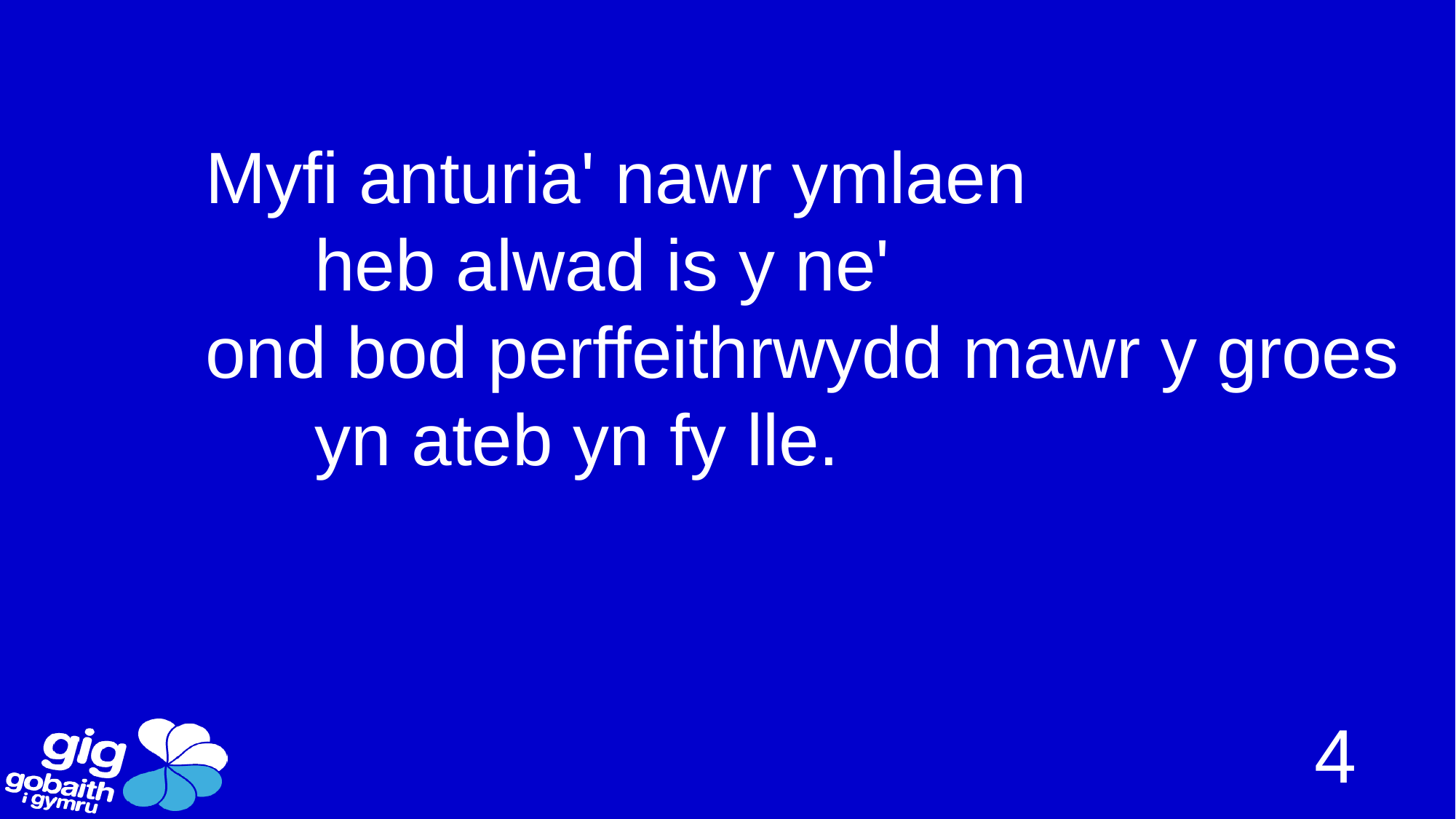

Myfi anturia' nawr ymlaen
	heb alwad is y ne'
ond bod perffeithrwydd mawr y groes
	yn ateb yn fy lle.

4